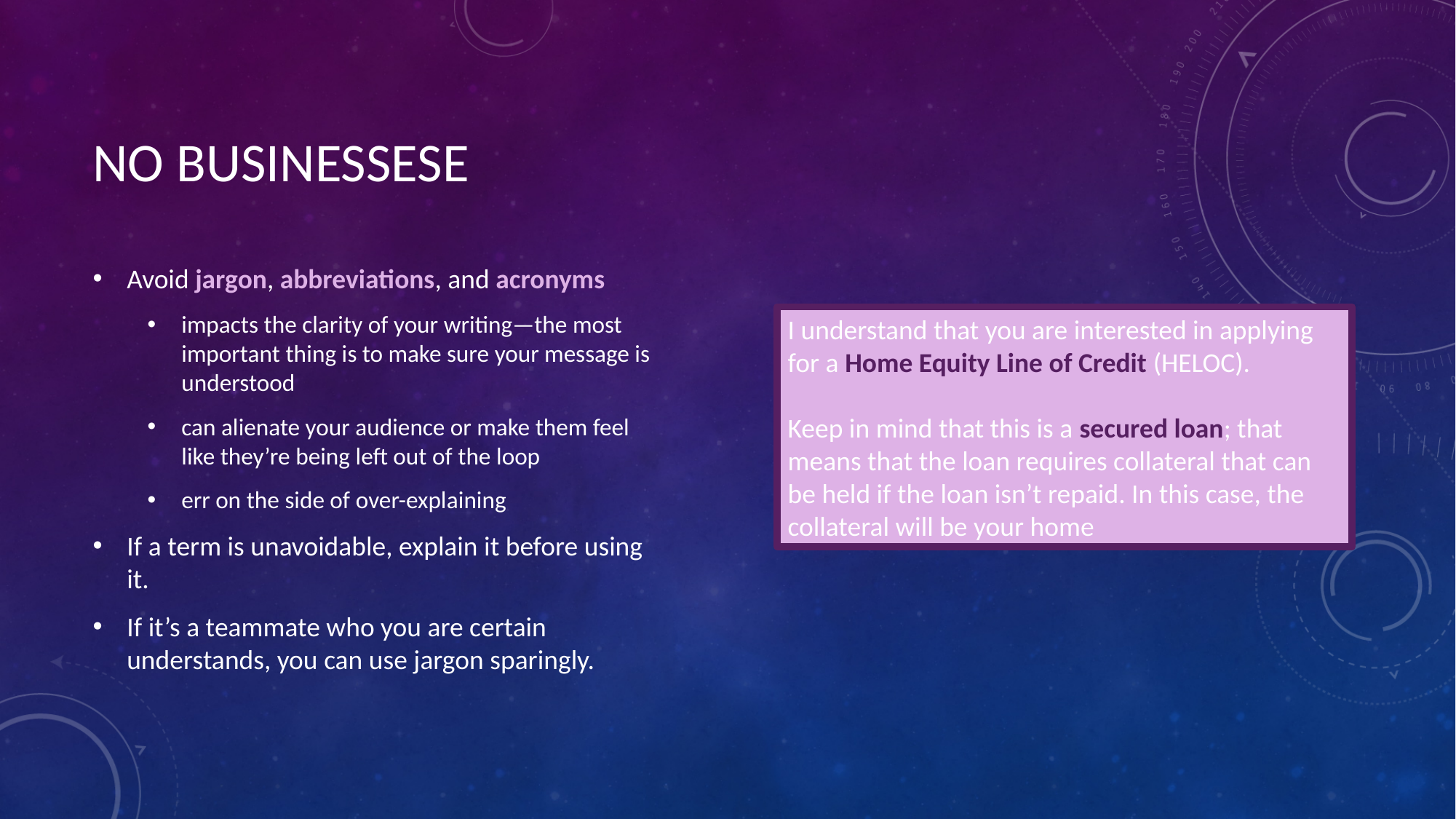

# No businessese
Avoid jargon, abbreviations, and acronyms
impacts the clarity of your writing—the most important thing is to make sure your message is understood
can alienate your audience or make them feel like they’re being left out of the loop
err on the side of over-explaining
If a term is unavoidable, explain it before using it.
If it’s a teammate who you are certain understands, you can use jargon sparingly.

I understand that you are interested in applying for a Home Equity Line of Credit (HELOC).

Keep in mind that this is a secured loan; that means that the loan requires collateral that can be held if the loan isn’t repaid. In this case, the collateral will be your home